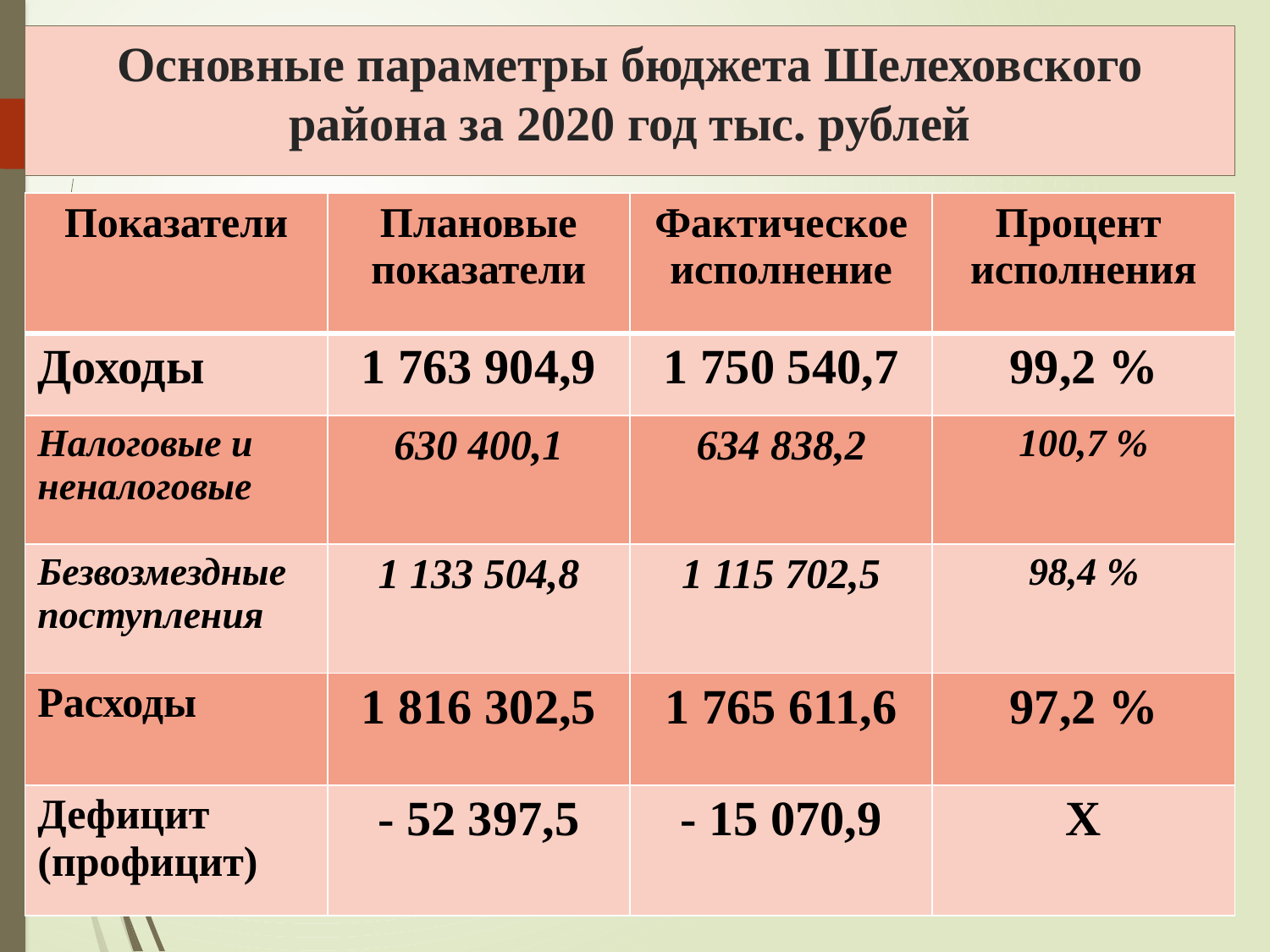

# Основные параметры бюджета Шелеховского района за 2020 год тыс. рублей
| Показатели | Плановые показатели | Фактическое исполнение | Процент исполнения |
| --- | --- | --- | --- |
| Доходы | 1 763 904,9 | 1 750 540,7 | 99,2 % |
| Налоговые и неналоговые | 630 400,1 | 634 838,2 | 100,7 % |
| Безвозмездные поступления | 1 133 504,8 | 1 115 702,5 | 98,4 % |
| Расходы | 1 816 302,5 | 1 765 611,6 | 97,2 % |
| Дефицит (профицит) | - 52 397,5 | - 15 070,9 | Х |